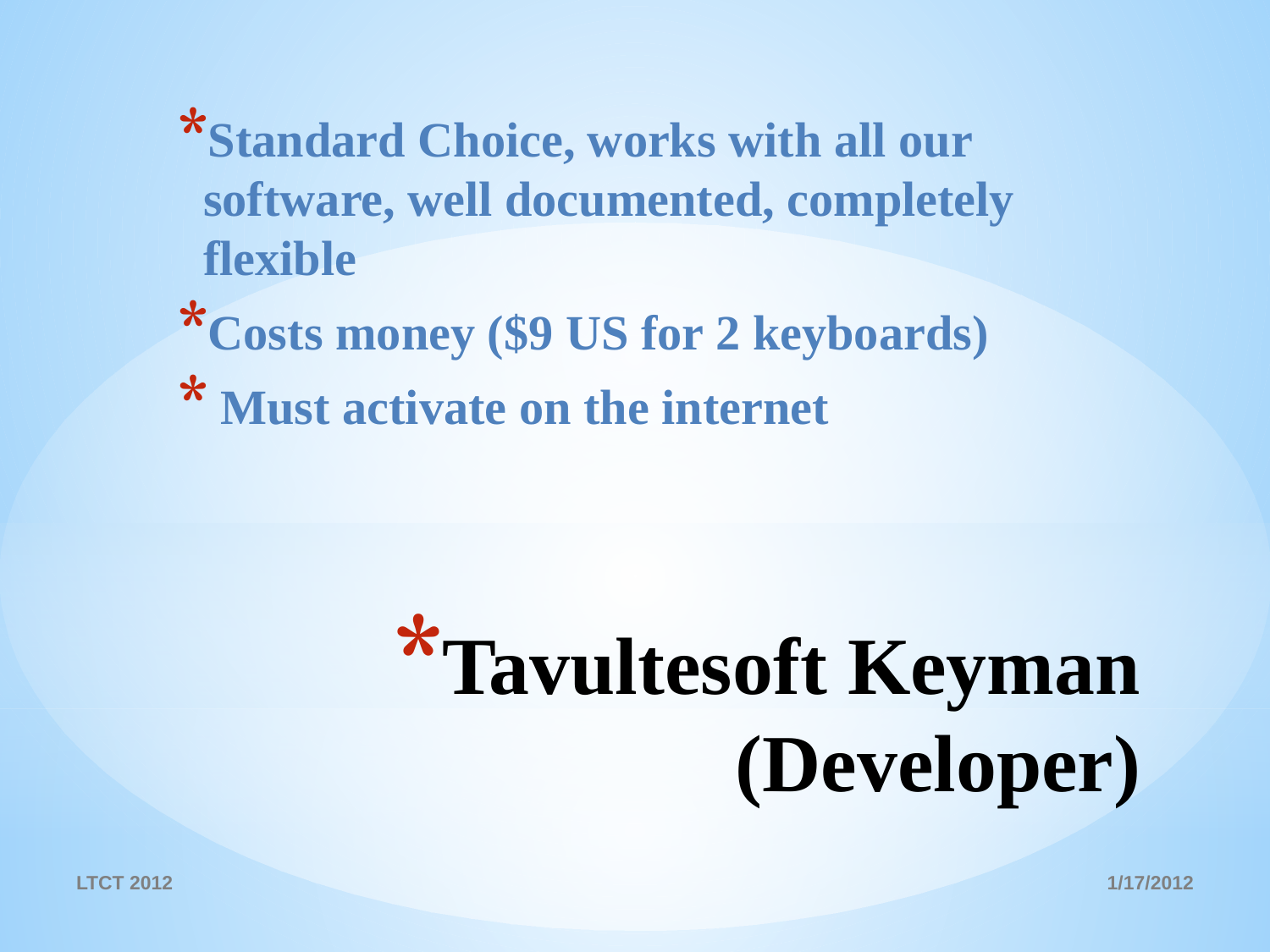

Standard Choice, works with all our software, well documented, completely flexible
Costs money ($9 US for 2 keyboards)
 Must activate on the internet
# Tavultesoft Keyman (Developer)
LTCT 2012
1/17/2012